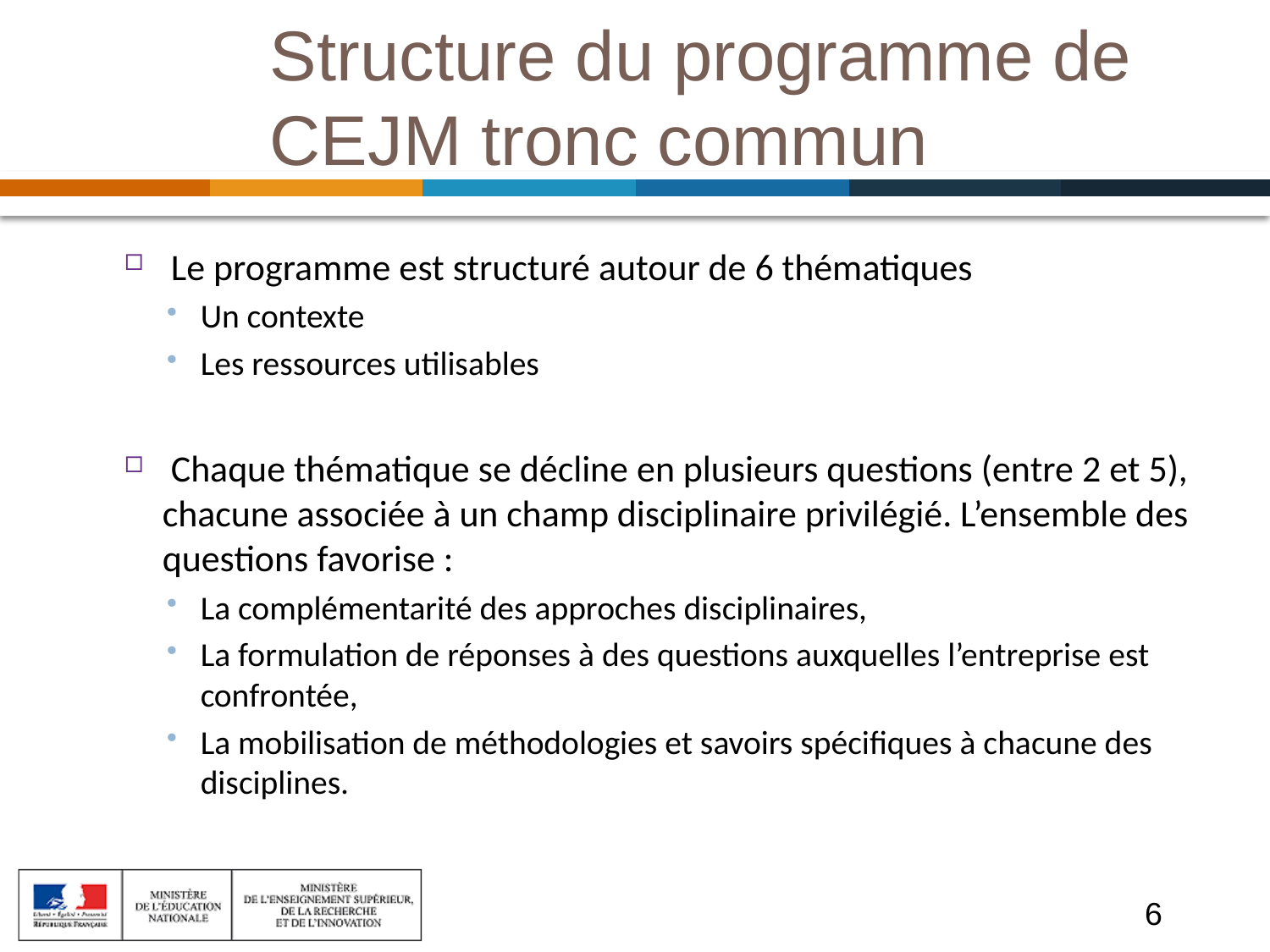

# Structure du programme de CEJM tronc commun
 Le programme est structuré autour de 6 thématiques
Un contexte
Les ressources utilisables

 Chaque thématique se décline en plusieurs questions (entre 2 et 5), chacune associée à un champ disciplinaire privilégié. L’ensemble des questions favorise :
La complémentarité des approches disciplinaires,
La formulation de réponses à des questions auxquelles l’entreprise est confrontée,
La mobilisation de méthodologies et savoirs spécifiques à chacune des disciplines.
6